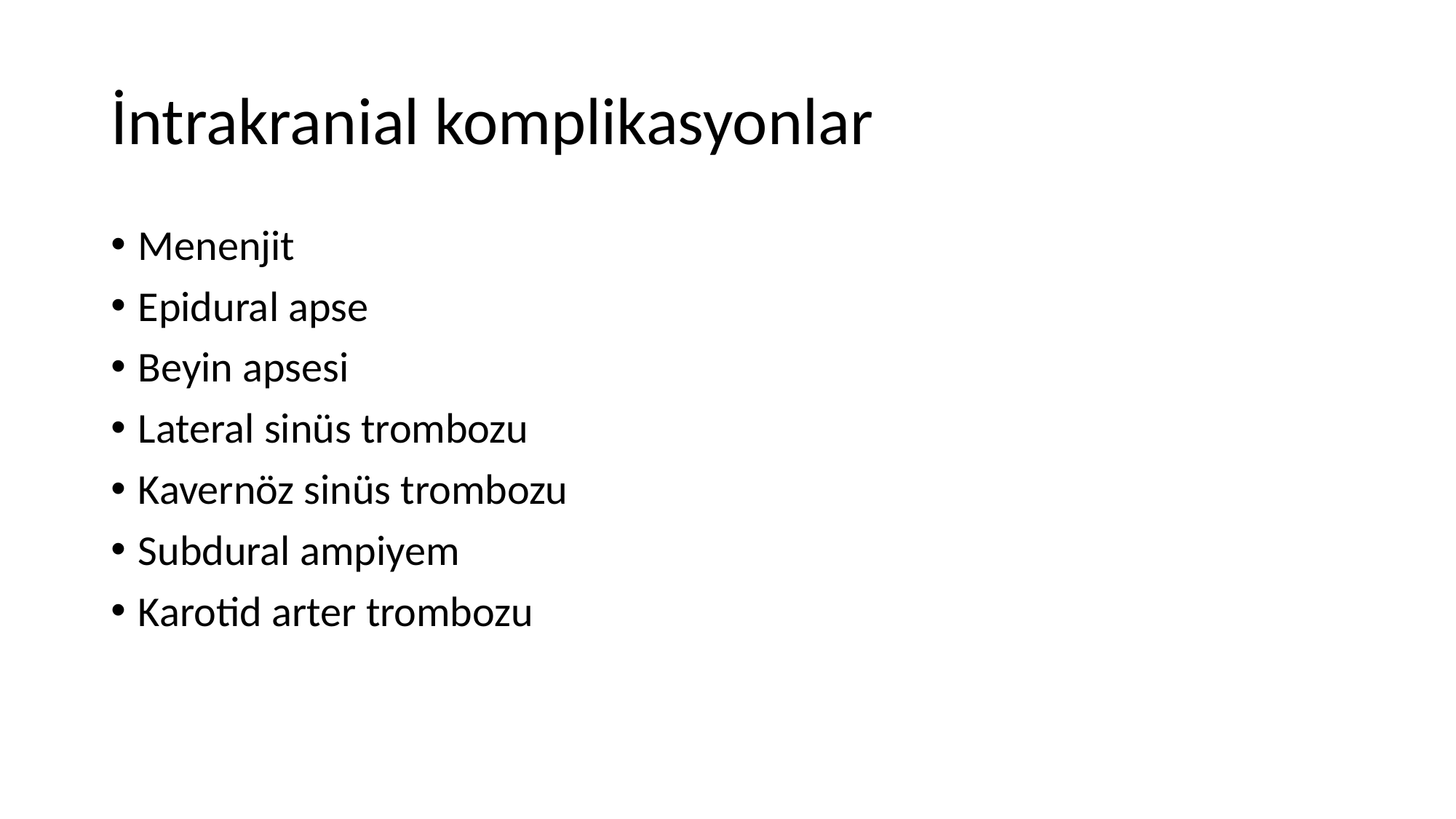

# İntrakranial komplikasyonlar
Menenjit
Epidural apse
Beyin apsesi
Lateral sinüs trombozu
Kavernöz sinüs trombozu
Subdural ampiyem
Karotid arter trombozu